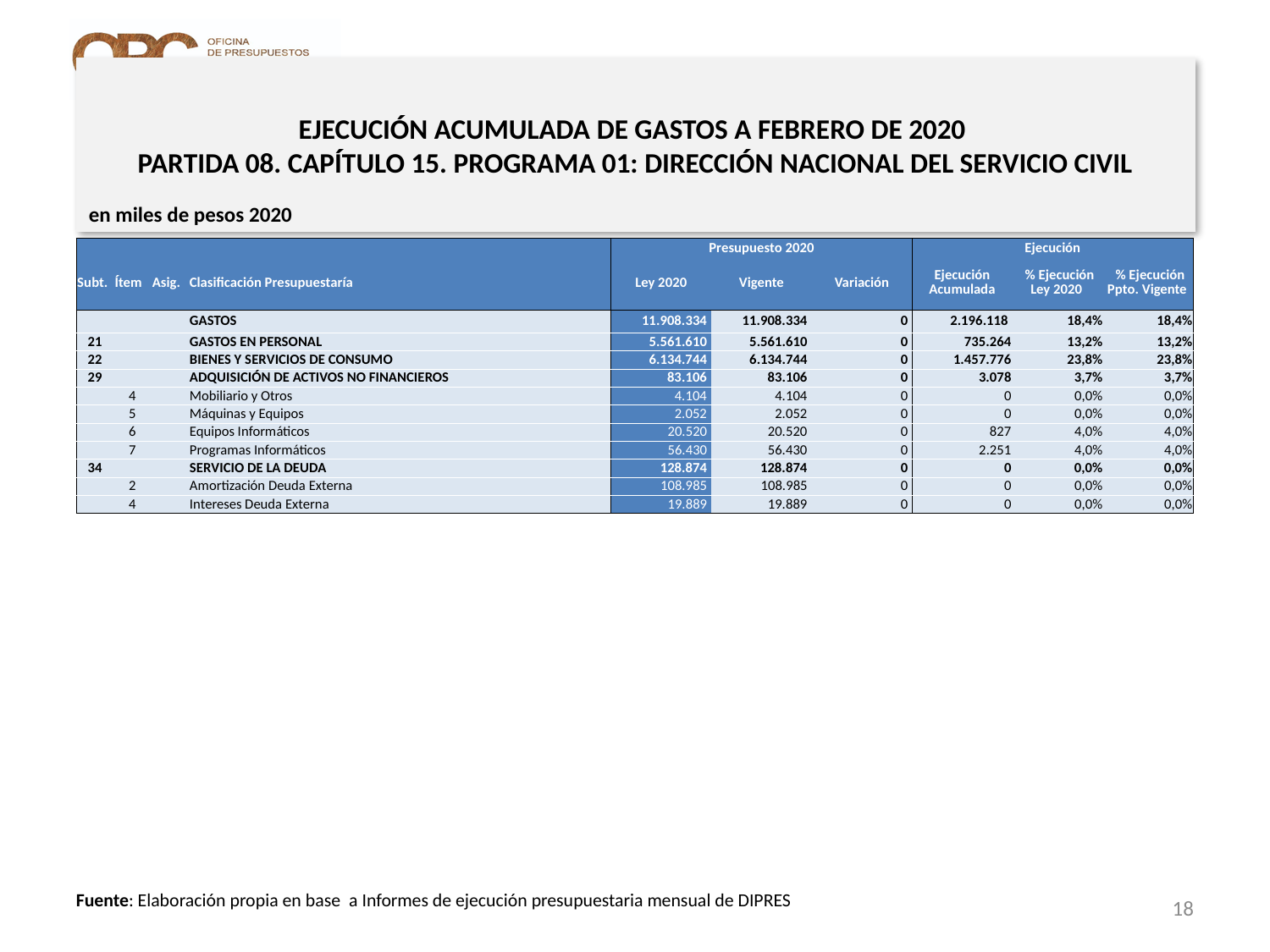

# EJECUCIÓN ACUMULADA DE GASTOS A FEBRERO DE 2020 PARTIDA 08. CAPÍTULO 15. PROGRAMA 01: DIRECCIÓN NACIONAL DEL SERVICIO CIVIL
en miles de pesos 2020
|  |  |  |  | Presupuesto 2020 |  |  | Ejecución |  |  |
| --- | --- | --- | --- | --- | --- | --- | --- | --- | --- |
| Subt. | Ítem | Asig. | Clasificación Presupuestaría | Ley 2020 | Vigente | Variación | Ejecución Acumulada | % Ejecución Ley 2020 | % Ejecución Ppto. Vigente |
|  |  |  | GASTOS | 11.908.334 | 11.908.334 | 0 | 2.196.118 | 18,4% | 18,4% |
| 21 |  |  | GASTOS EN PERSONAL | 5.561.610 | 5.561.610 | 0 | 735.264 | 13,2% | 13,2% |
| 22 |  |  | BIENES Y SERVICIOS DE CONSUMO | 6.134.744 | 6.134.744 | 0 | 1.457.776 | 23,8% | 23,8% |
| 29 |  |  | ADQUISICIÓN DE ACTIVOS NO FINANCIEROS | 83.106 | 83.106 | 0 | 3.078 | 3,7% | 3,7% |
|  | 4 |  | Mobiliario y Otros | 4.104 | 4.104 | 0 | 0 | 0,0% | 0,0% |
|  | 5 |  | Máquinas y Equipos | 2.052 | 2.052 | 0 | 0 | 0,0% | 0,0% |
|  | 6 |  | Equipos Informáticos | 20.520 | 20.520 | 0 | 827 | 4,0% | 4,0% |
|  | 7 |  | Programas Informáticos | 56.430 | 56.430 | 0 | 2.251 | 4,0% | 4,0% |
| 34 |  |  | SERVICIO DE LA DEUDA | 128.874 | 128.874 | 0 | 0 | 0,0% | 0,0% |
|  | 2 |  | Amortización Deuda Externa | 108.985 | 108.985 | 0 | 0 | 0,0% | 0,0% |
|  | 4 |  | Intereses Deuda Externa | 19.889 | 19.889 | 0 | 0 | 0,0% | 0,0% |
18